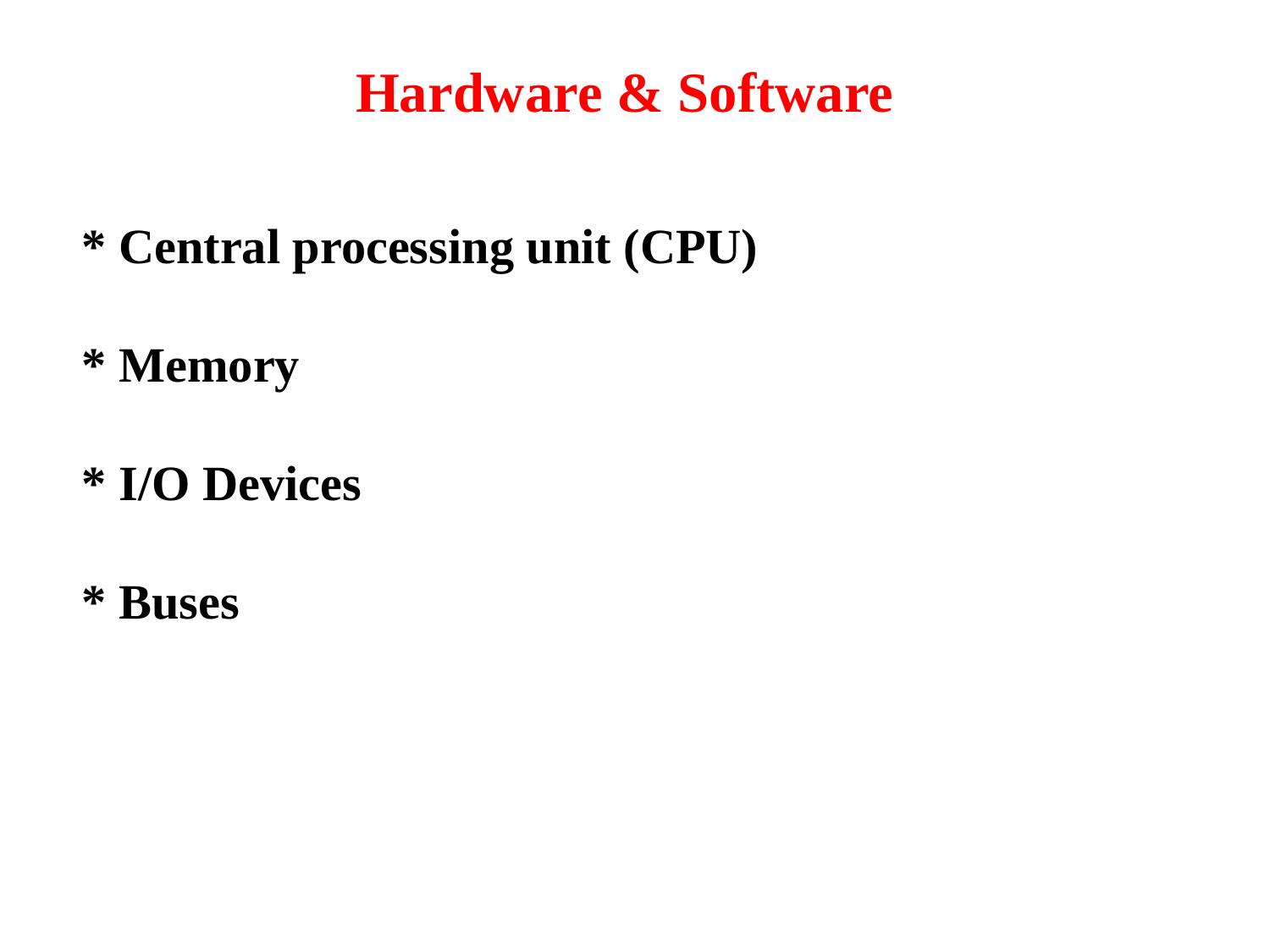

Hardware & Software
* Central processing unit (CPU)

* Memory

* I/O Devices

* Buses